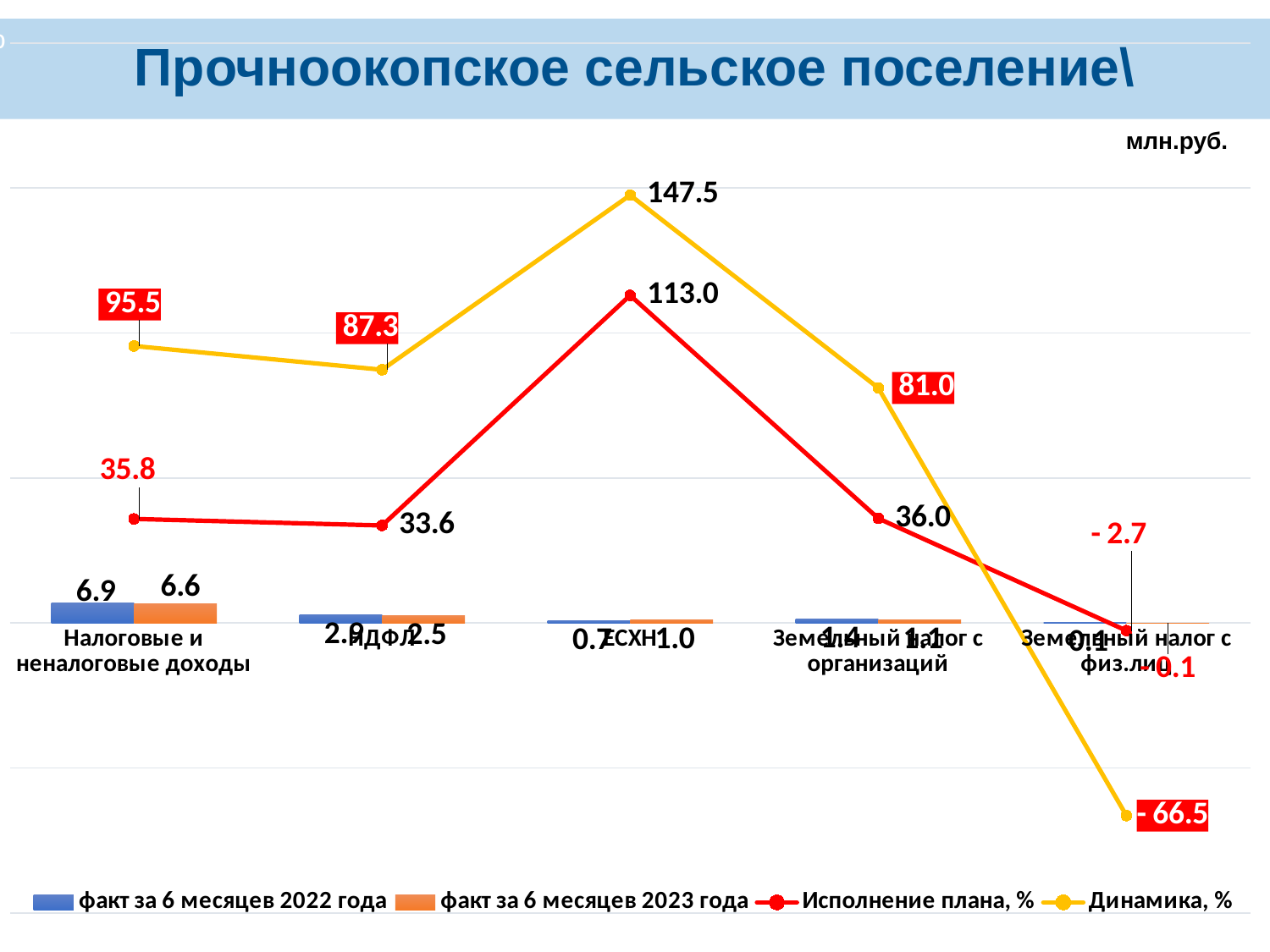

# Прочноокопское сельское поселение\

### Chart

| Category | факт за 6 месяцев 2022 года | факт за 6 месяцев 2023 года | Исполнение плана, % | Динамика, % |
|---|---|---|---|---|
| Налоговые и неналоговые доходы | 6.907842050000001 | 6.5976004 | 35.84658817393006 | 95.50884852672623 |
| НДФЛ | 2.8906346300000005 | 2.5238503 | 33.60071226019464 | 87.3112870719327 |
| ЕСХН | 0.68920814 | 1.01681347 | 112.97927444444444 | 147.53358397653284 |
| Земельный налог с организаций | 1.3607628200000002 | 1.1026732200000002 | 36.023300228683446 | 81.03346180490146 |
| Земельный налог с физ.лиц | 0.10195053999999999 | -0.06775646 | -2.6675771653543308 | -66.46012860746005 |
млн.руб.